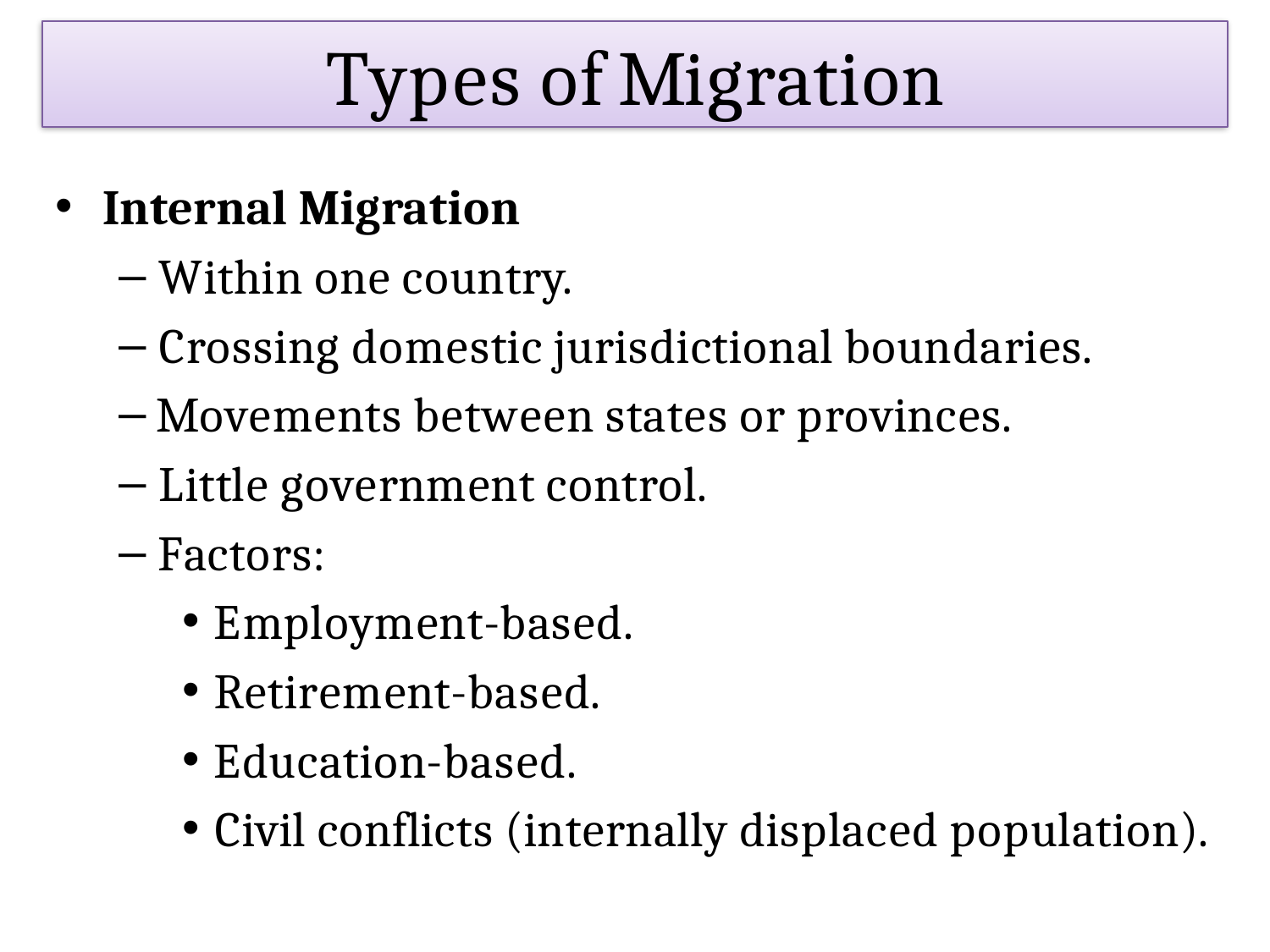

# Types of Migration
Internal Migration
Within one country.
Crossing domestic jurisdictional boundaries.
Movements between states or provinces.
Little government control.
Factors:
Employment-based.
Retirement-based.
Education-based.
Civil conflicts (internally displaced population).